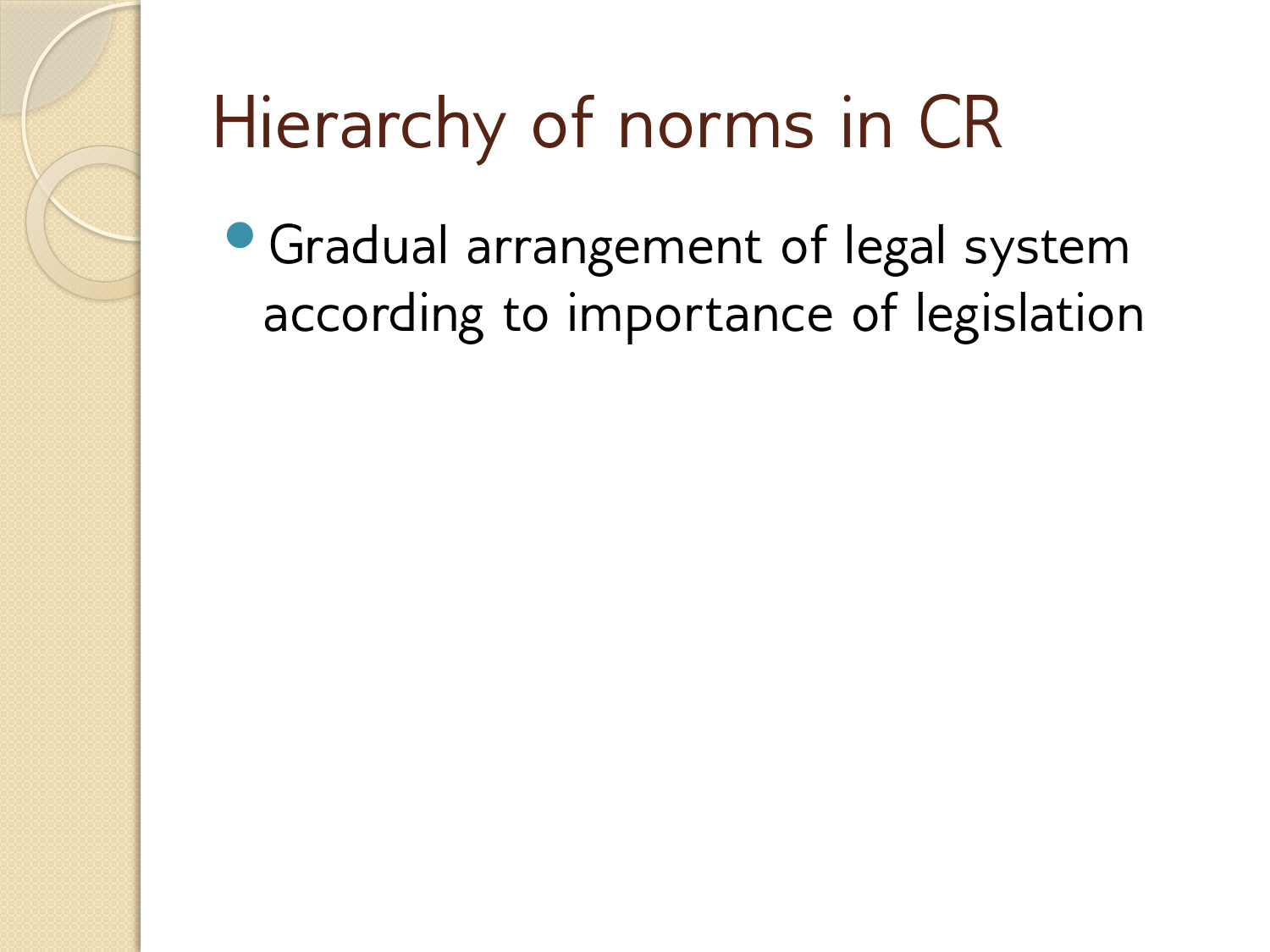

# Hierarchy of norms in CR
Gradual arrangement of legal system according to importance of legislation